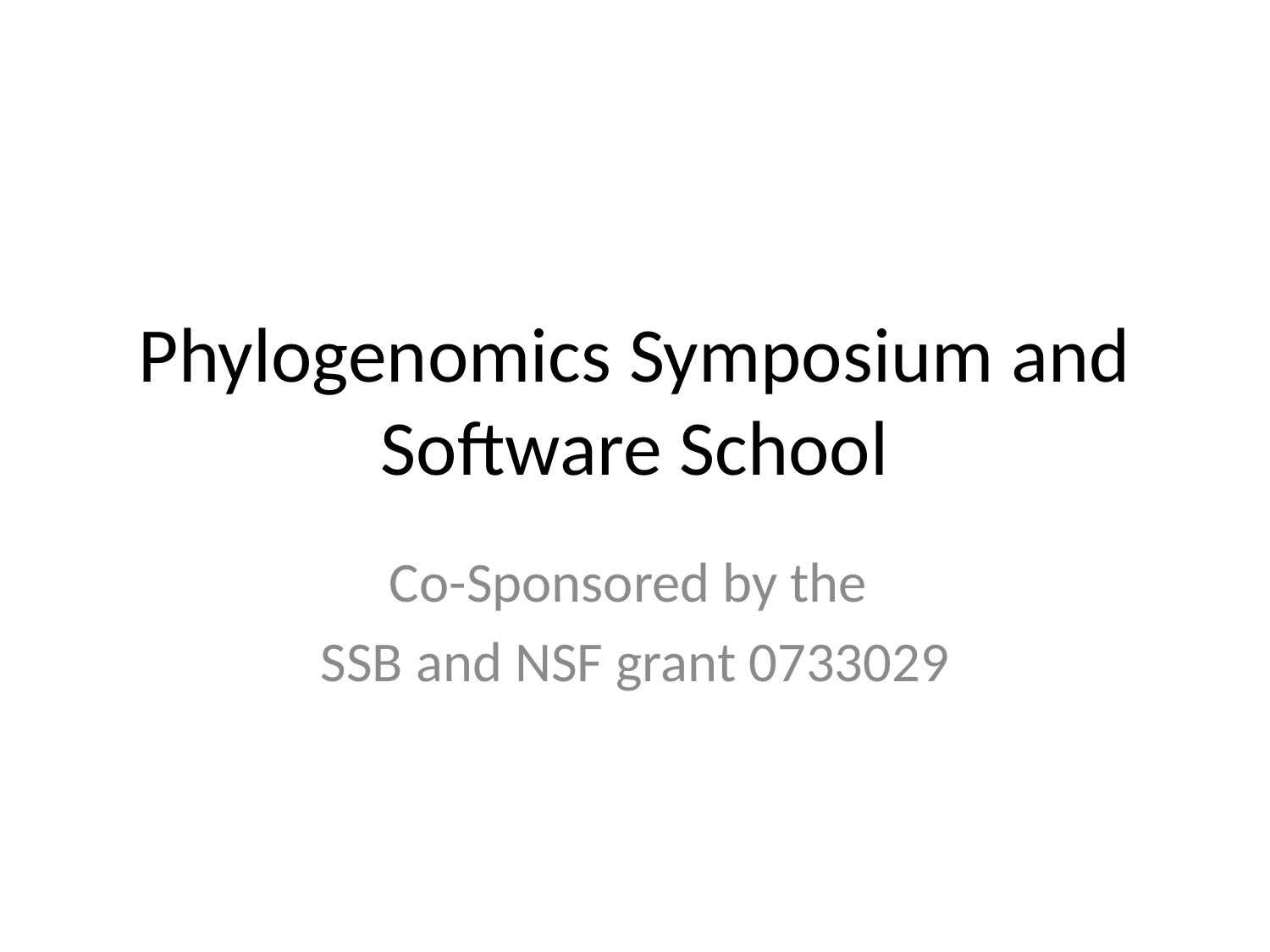

# Phylogenomics Symposium and Software School
Co-Sponsored by the
SSB and NSF grant 0733029